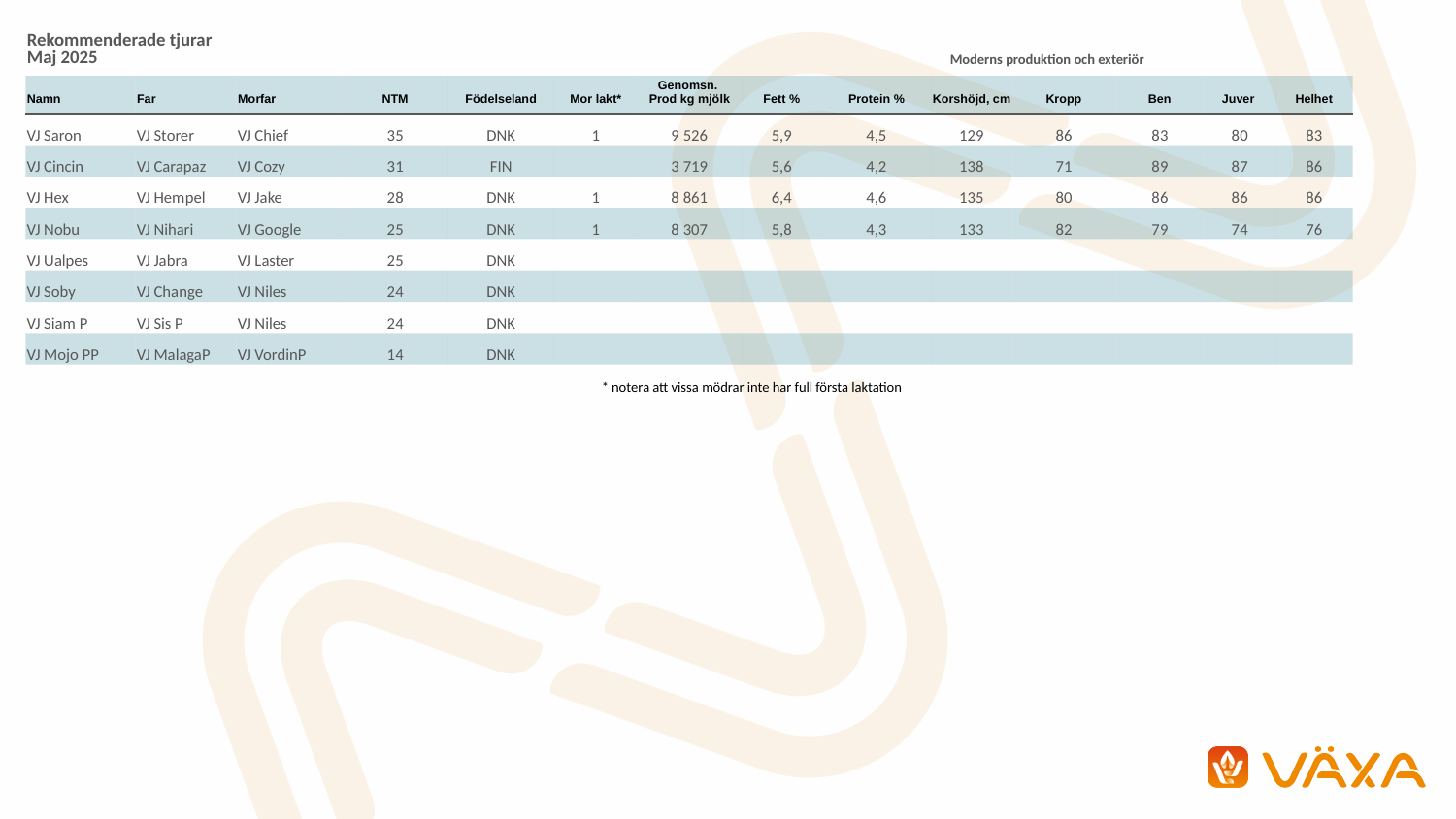

| Rekommenderade tjurar Maj 2025 |  |  |  |  |  |  | Moderns produktion och exteriör |  |  |  |  |  |  |
| --- | --- | --- | --- | --- | --- | --- | --- | --- | --- | --- | --- | --- | --- |
| Namn | Far | Morfar | NTM | Födelseland | Mor lakt\* | Genomsn. Prod kg mjölk | Fett % | Protein % | Korshöjd, cm | Kropp | Ben | Juver | Helhet |
| VJ Saron | VJ Storer | VJ Chief | 35 | DNK | 1 | 9 526 | 5,9 | 4,5 | 129 | 86 | 83 | 80 | 83 |
| VJ Cincin | VJ Carapaz | VJ Cozy | 31 | FIN |  | 3 719 | 5,6 | 4,2 | 138 | 71 | 89 | 87 | 86 |
| VJ Hex | VJ Hempel | VJ Jake | 28 | DNK | 1 | 8 861 | 6,4 | 4,6 | 135 | 80 | 86 | 86 | 86 |
| VJ Nobu | VJ Nihari | VJ Google | 25 | DNK | 1 | 8 307 | 5,8 | 4,3 | 133 | 82 | 79 | 74 | 76 |
| VJ Ualpes | VJ Jabra | VJ Laster | 25 | DNK |  |  |  |  |  |  |  |  |  |
| VJ Soby | VJ Change | VJ Niles | 24 | DNK |  |  |  |  |  |  |  |  |  |
| VJ Siam P | VJ Sis P | VJ Niles | 24 | DNK |  |  |  |  |  |  |  |  |  |
| VJ Mojo PP | VJ MalagaP | VJ VordinP | 14 | DNK |  |  |  |  |  |  |  |  |  |
| \* notera att vissa mödrar inte har full första laktation |
| --- |